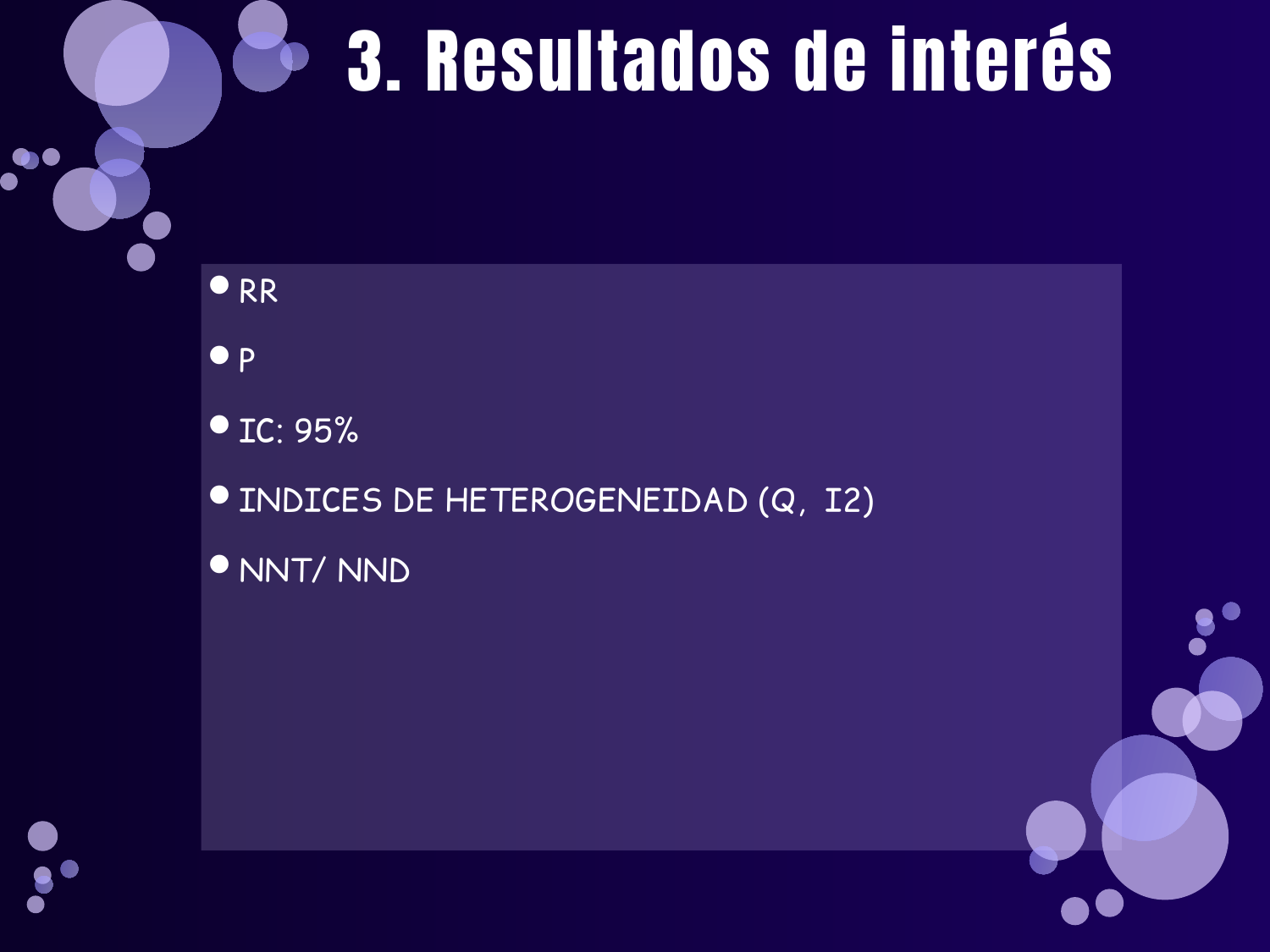

# 3. Resultados de interés
RR
P
IC: 95%
INDICES DE HETEROGENEIDAD (Q,  I2)
NNT/ NND